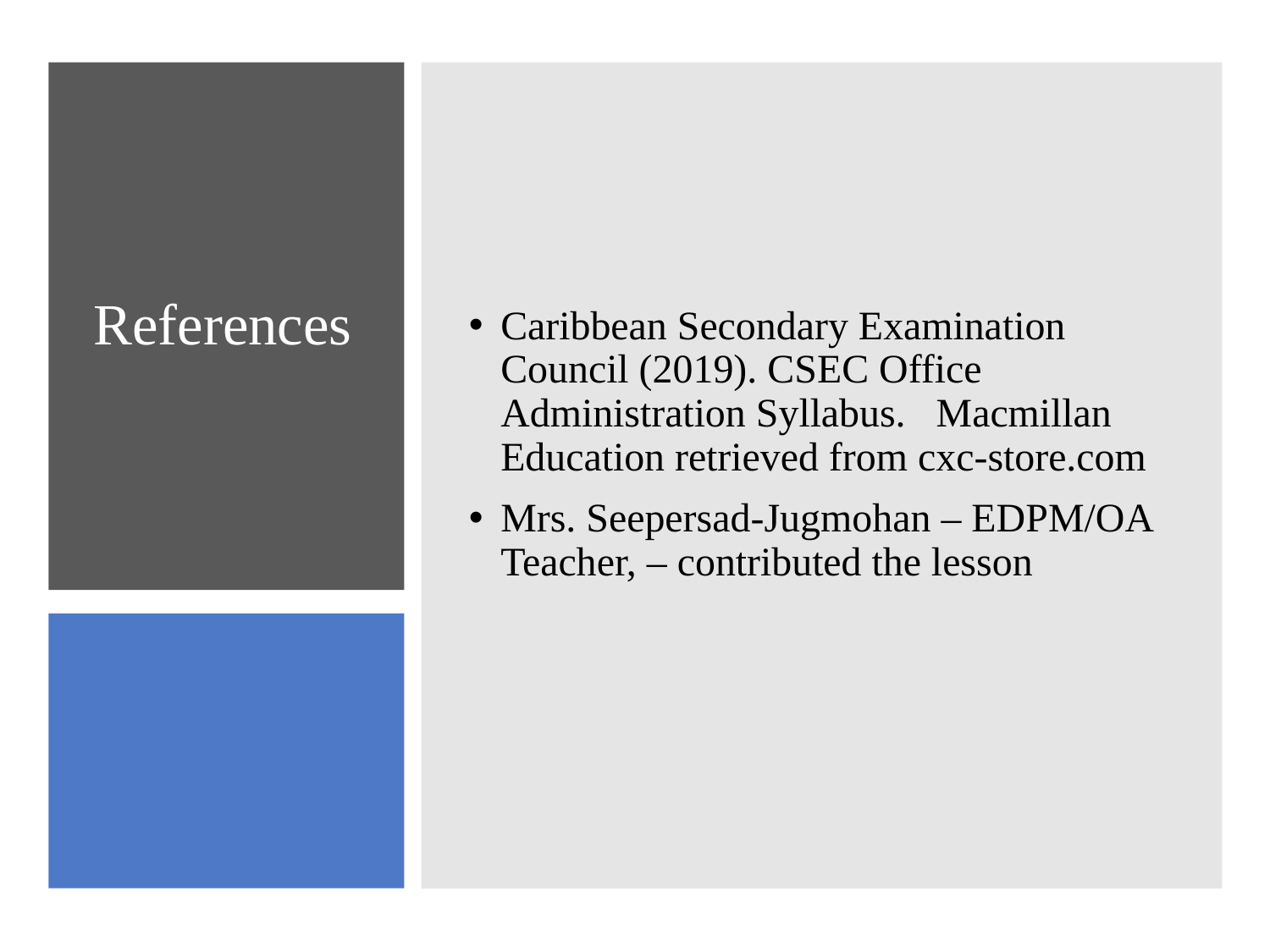

Caribbean Secondary Examination Council (2019). CSEC Office Administration Syllabus.   Macmillan Education retrieved from cxc-store.com
Mrs. Seepersad-Jugmohan – EDPM/OA Teacher, – contributed the lesson

# References